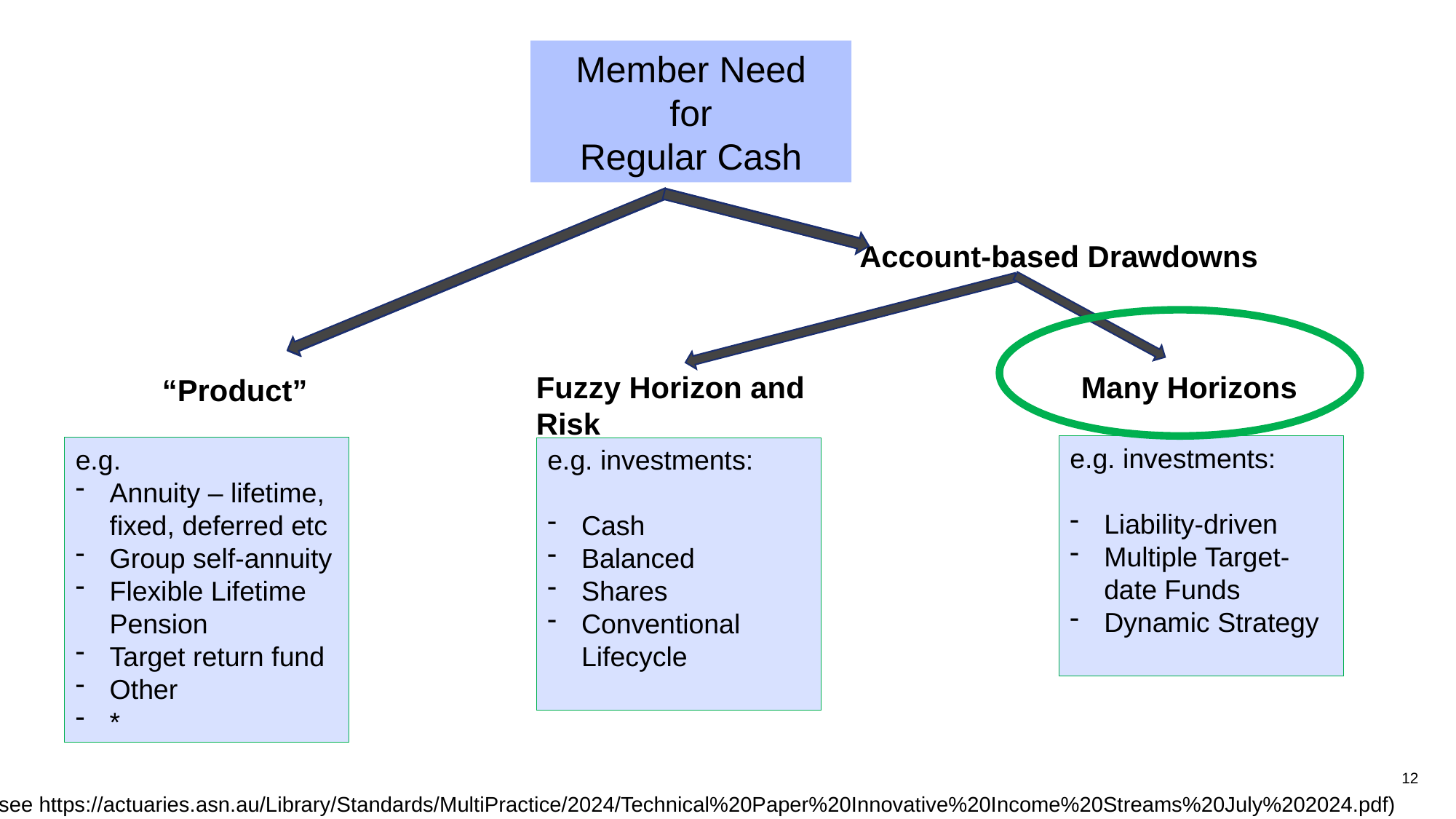

Member Need
 for
Regular Cash

Account-based Drawdowns
Fuzzy Horizon and Risk
Many Horizons
“Product”
e.g. investments:

Liability-driven
Multiple Target-date Funds
Dynamic Strategy

e.g.
Annuity – lifetime, fixed, deferred etc
Group self-annuity
Flexible Lifetime Pension
Target return fund
Other
*
e.g. investments:

Cash
Balanced
Shares
Conventional Lifecycle

12
* see https://actuaries.asn.au/Library/Standards/MultiPractice/2024/Technical%20Paper%20Innovative%20Income%20Streams%20July%202024.pdf)